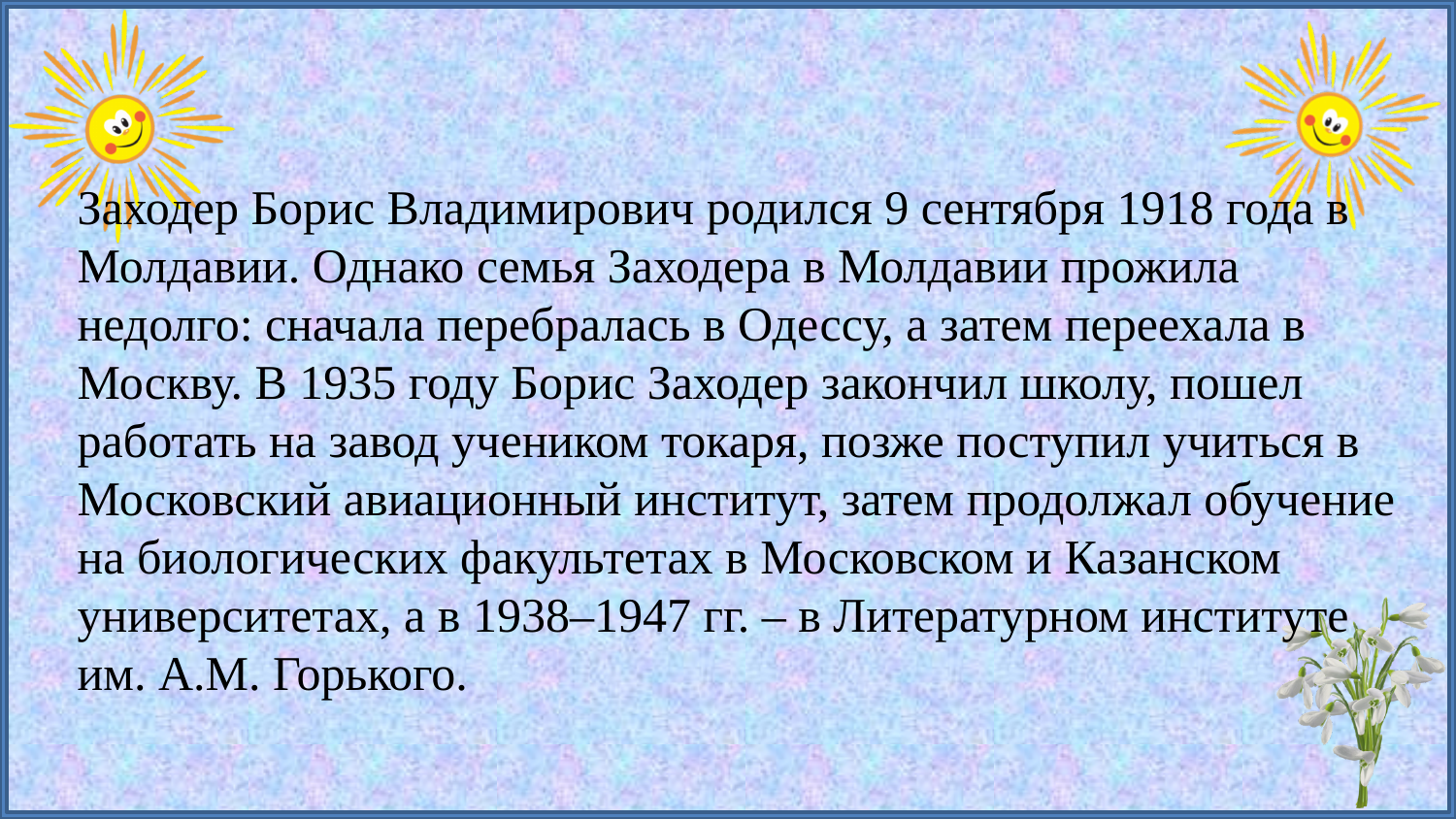

Заходер Борис Владимирович родился 9 сентября 1918 года в Молдавии. Однако семья Заходера в Молдавии прожила недолго: сначала перебралась в Одессу, а затем переехала в Москву. В 1935 году Борис Заходер закончил школу, пошел работать на завод учеником токаря, позже поступил учиться в Московский авиационный институт, затем продолжал обучение на биологических факультетах в Московском и Казанском университетах, а в 1938–1947 гг. – в Литературном институте им. А.М. Горького.